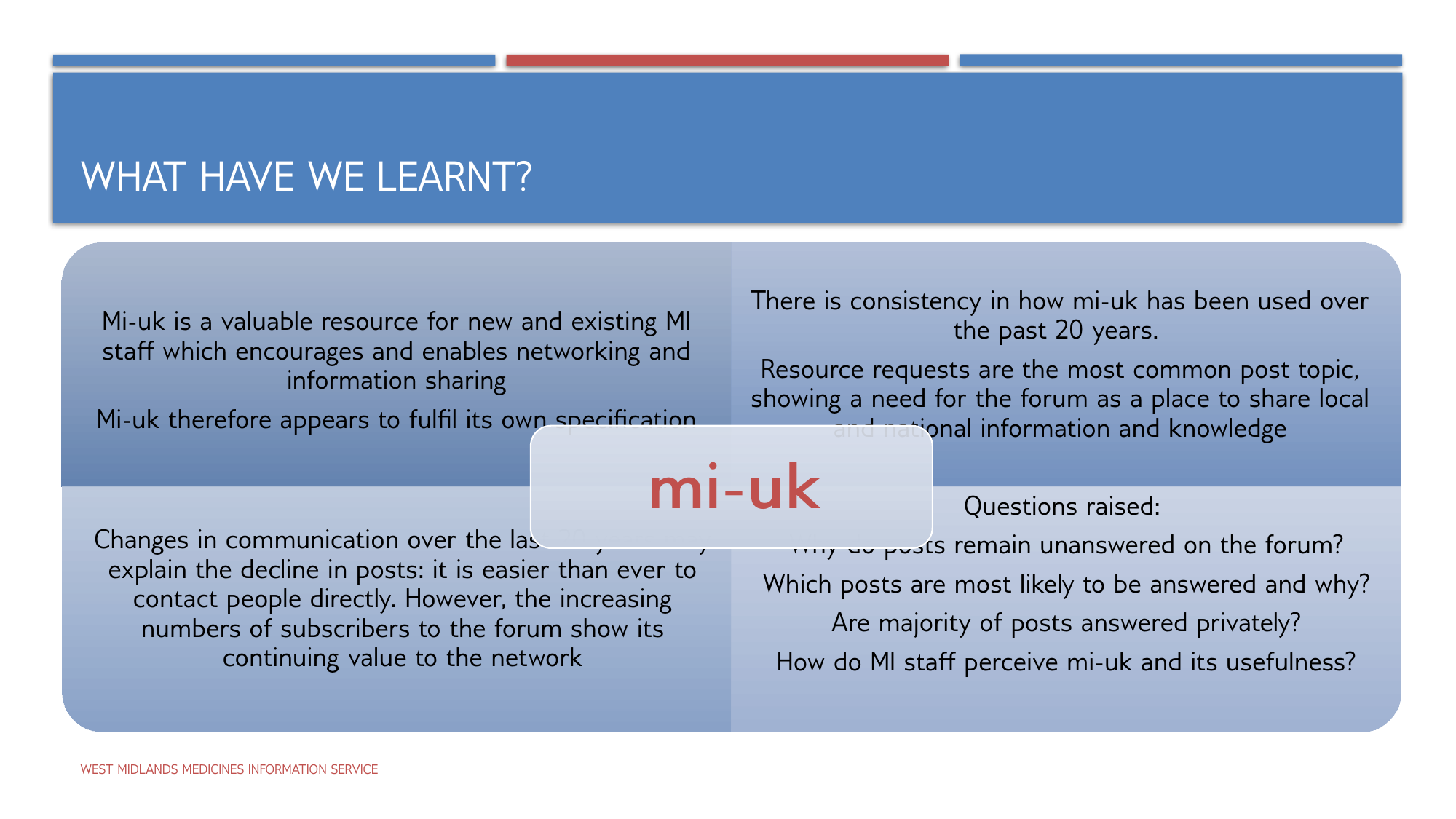

# What have we learnt?
Mi-uk is a valuable resource for new and existing MI staff which encourages and enables networking and information sharing
Mi-uk therefore appears to fulfil its own specification
There is consistency in how mi-uk has been used over the past 20 years.
Resource requests are the most common post topic, showing a need for the forum as a place to share local and national information and knowledge
Changes in communication over the last 20 years may explain the decline in posts: it is easier than ever to contact people directly. However, the increasing numbers of subscribers to the forum show its continuing value to the network

Questions raised:
Why do posts remain unanswered on the forum?
Which posts are most likely to be answered and why?
Are majority of posts answered privately?
How do MI staff perceive mi-uk and its usefulness?

mi-uk
West Midlands Medicines Information Service